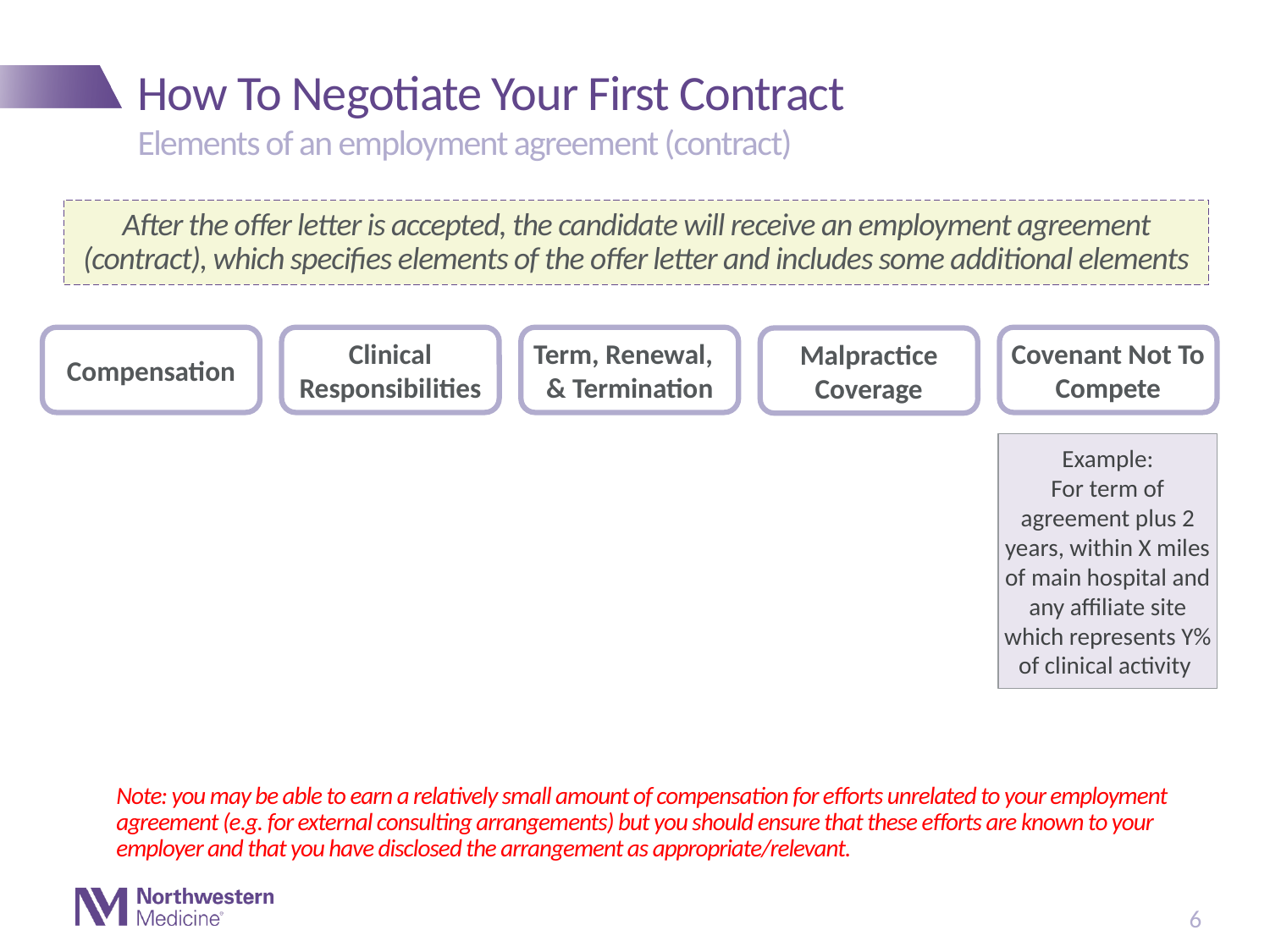

# How To Negotiate Your First Contract
Elements of an employment agreement (contract)
After the offer letter is accepted, the candidate will receive an employment agreement (contract), which specifies elements of the offer letter and includes some additional elements
Compensation
Clinical Responsibilities
Term, Renewal,   & Termination
Covenant Not To Compete
Malpractice Coverage
Example:
For term of agreement plus 2 years, within X miles of main hospital and any affiliate site which represents Y% of clinical activity
Note: you may be able to earn a relatively small amount of compensation for efforts unrelated to your employment agreement (e.g. for external consulting arrangements) but you should ensure that these efforts are known to your employer and that you have disclosed the arrangement as appropriate/relevant.
6